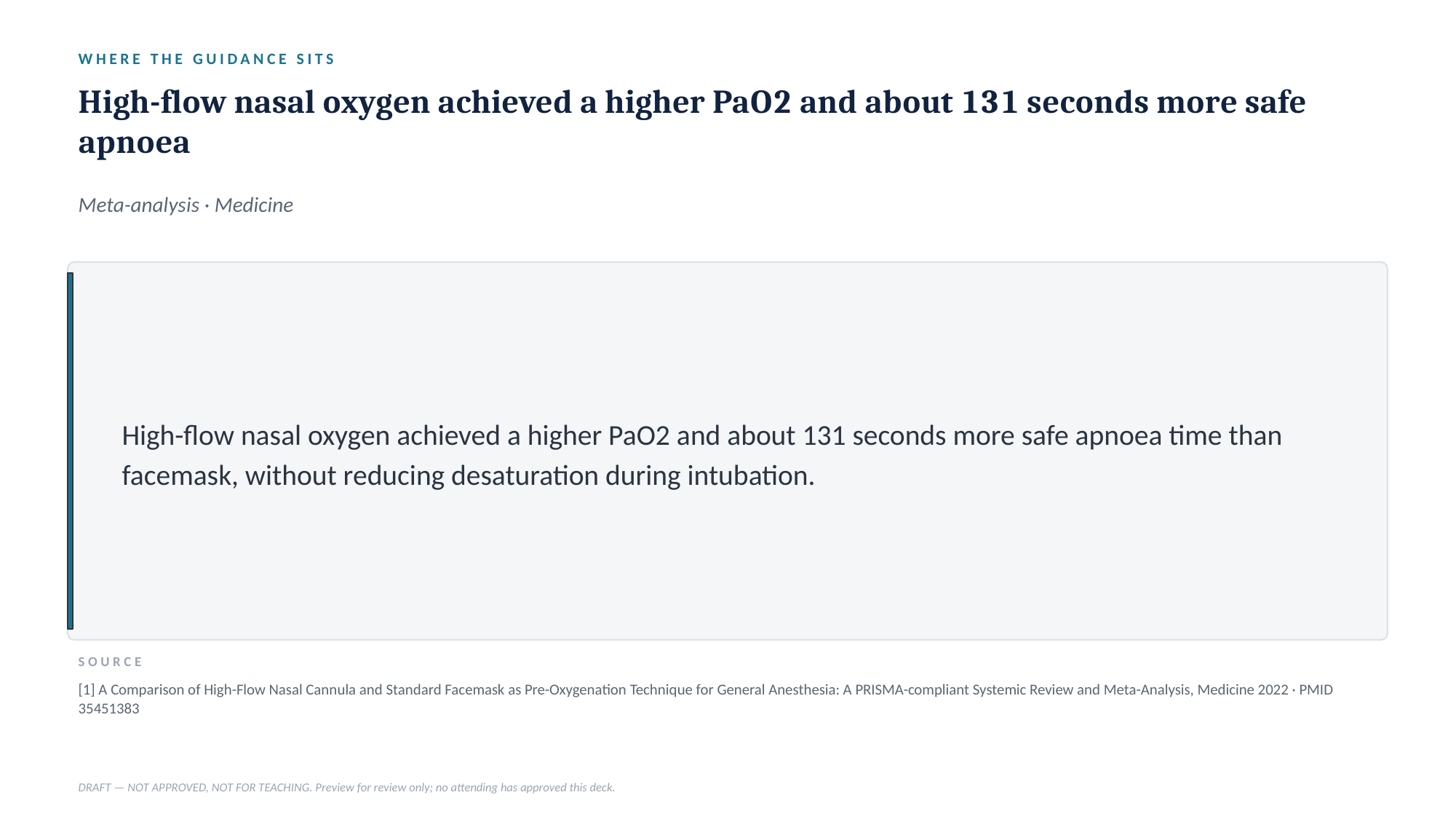

WHERE THE GUIDANCE SITS
High-flow nasal oxygen achieved a higher PaO2 and about 131 seconds more safe apnoea
Meta-analysis · Medicine

High-flow nasal oxygen achieved a higher PaO2 and about 131 seconds more safe apnoea time than facemask, without reducing desaturation during intubation.
SOURCE
[1] A Comparison of High-Flow Nasal Cannula and Standard Facemask as Pre-Oxygenation Technique for General Anesthesia: A PRISMA-compliant Systemic Review and Meta-Analysis, Medicine 2022 · PMID 35451383
DRAFT — NOT APPROVED, NOT FOR TEACHING. Preview for review only; no attending has approved this deck.